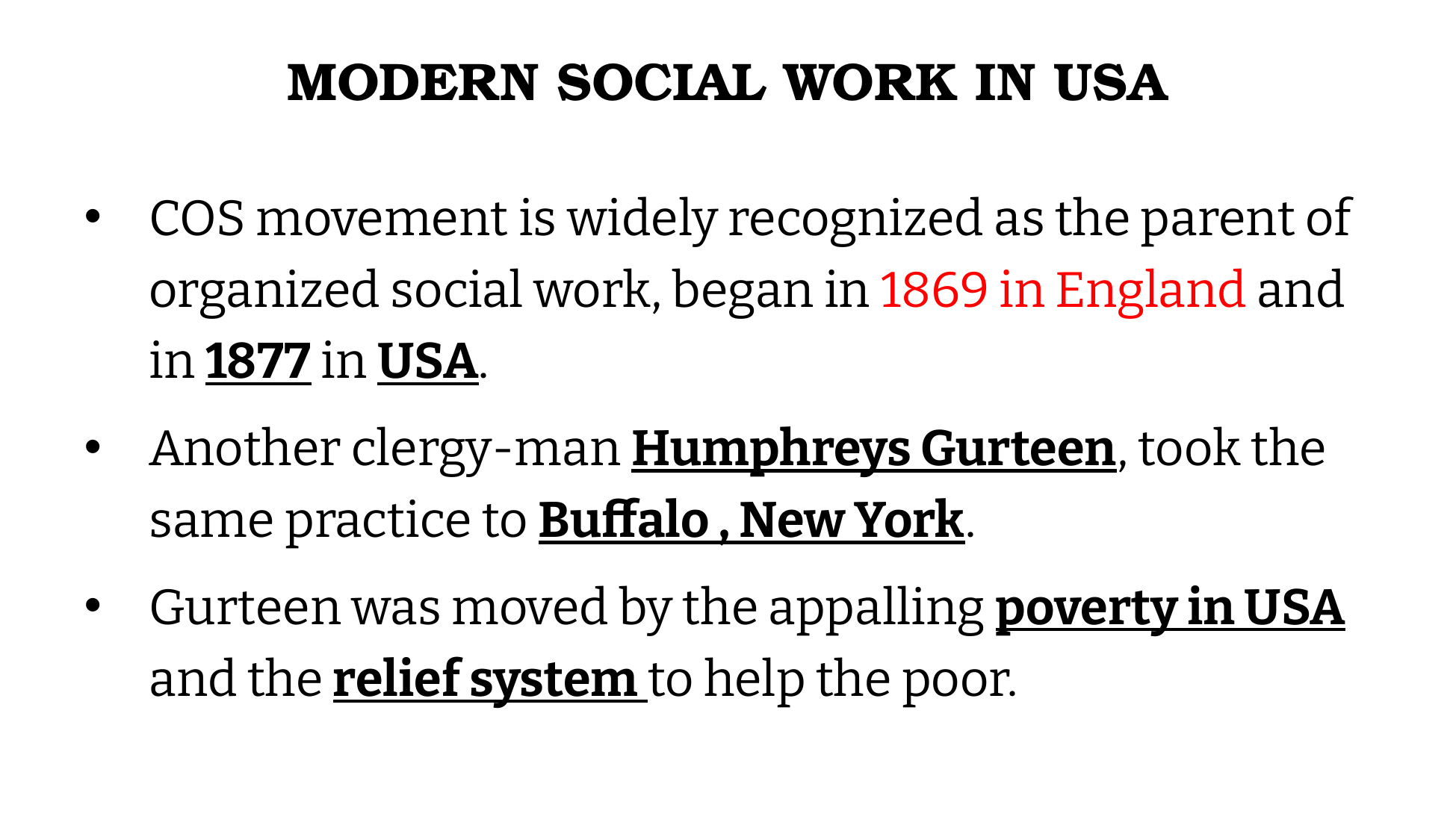

# Modern Social Work In USA
COS movement is widely recognized as the parent of organized social work, began in 1869 in England and in 1877 in USA.
Another clergy-man Humphreys Gurteen, took the same practice to Buffalo , New York.
Gurteen was moved by the appalling poverty in USA and the relief system to help the poor.